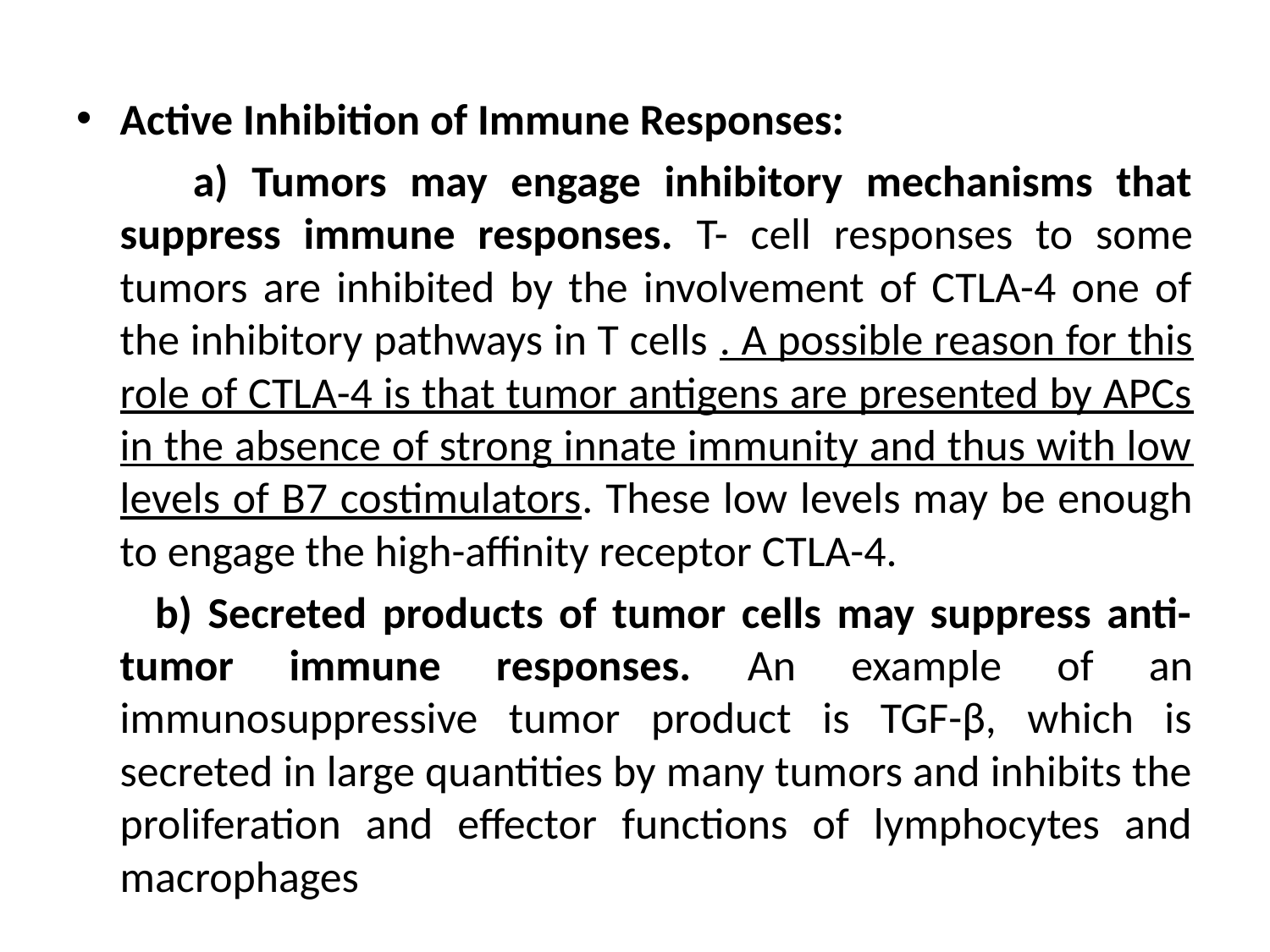

#
Active Inhibition of Immune Responses:
     a) Tumors may engage inhibitory mechanisms that suppress immune responses. T- cell responses to some tumors are inhibited by the involvement of CTLA-4 one of the inhibitory pathways in T cells . A possible reason for this role of CTLA-4 is that tumor antigens are presented by APCs in the absence of strong innate immunity and thus with low levels of B7 costimulators. These low levels may be enough to engage the high-affinity receptor CTLA-4.
     b) Secreted products of tumor cells may suppress anti-tumor immune responses. An example of an immunosuppressive tumor product is TGF-β, which is secreted in large quantities by many tumors and inhibits the proliferation and effector functions of lymphocytes and macrophages